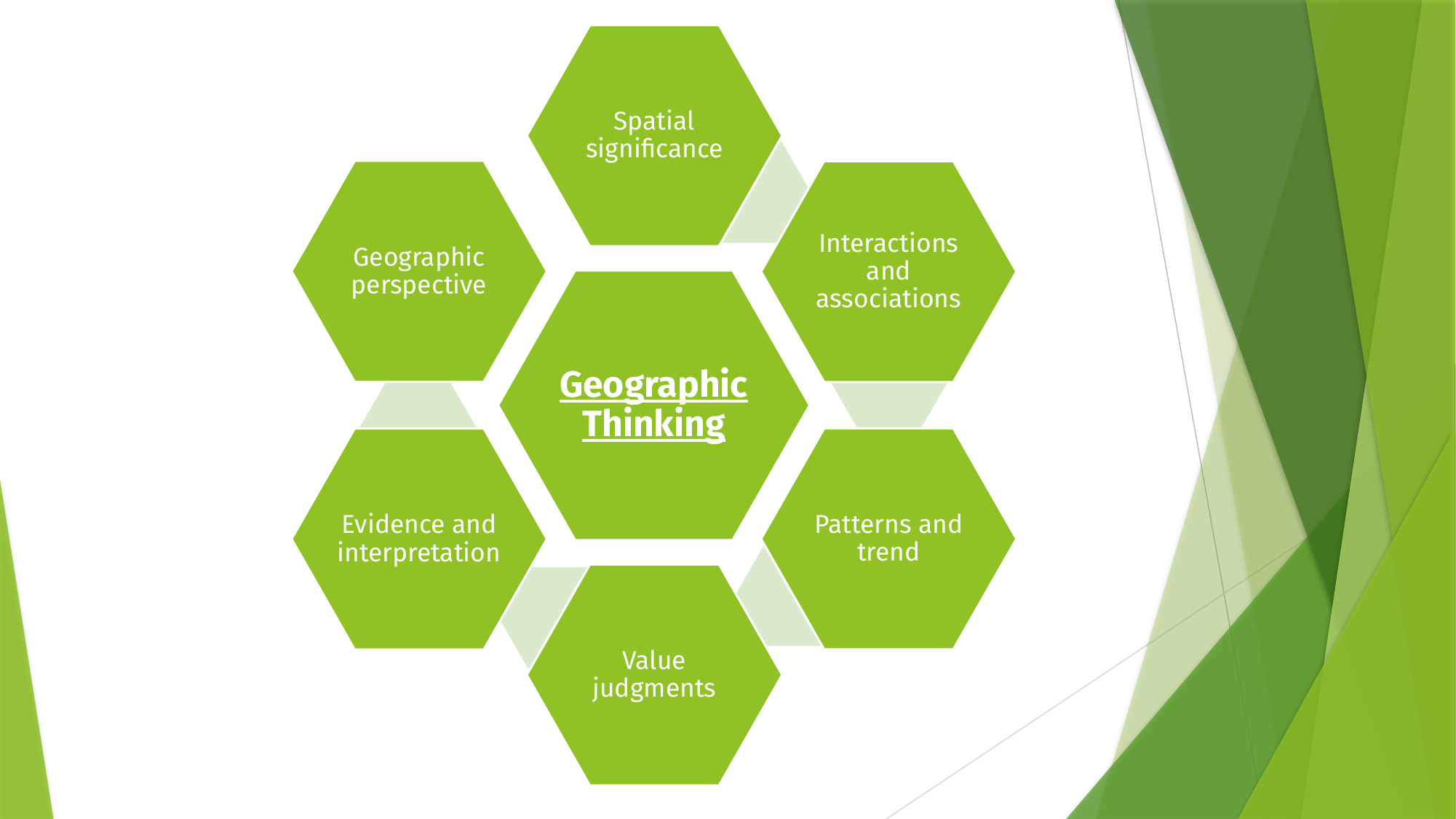

Geographic Thinking
Spatial significance
Interactions and associations
Patterns and trend
Value judgments
Evidence and interpretation
Geographic perspective